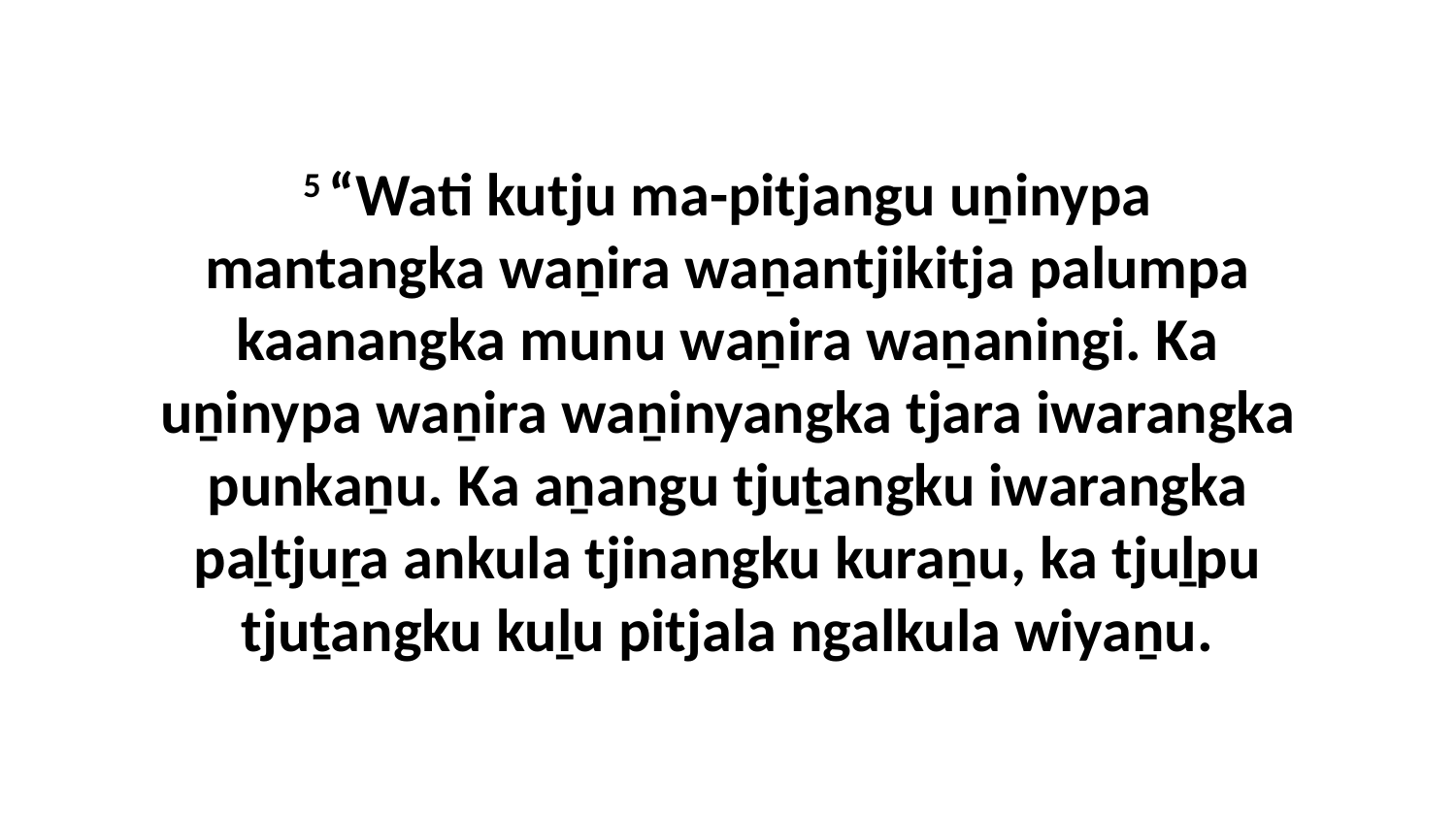

5 “Wati kutju ma-pitjangu uṉinypa mantangka waṉira waṉantjikitja palumpa kaanangka munu waṉira waṉaningi. Ka uṉinypa waṉira waṉinyangka tjara iwarangka punkaṉu. Ka aṉangu tjuṯangku iwarangka paḻtjuṟa ankula tjinangku kuraṉu, ka tjuḻpu tjuṯangku kuḻu pitjala ngalkula wiyaṉu.